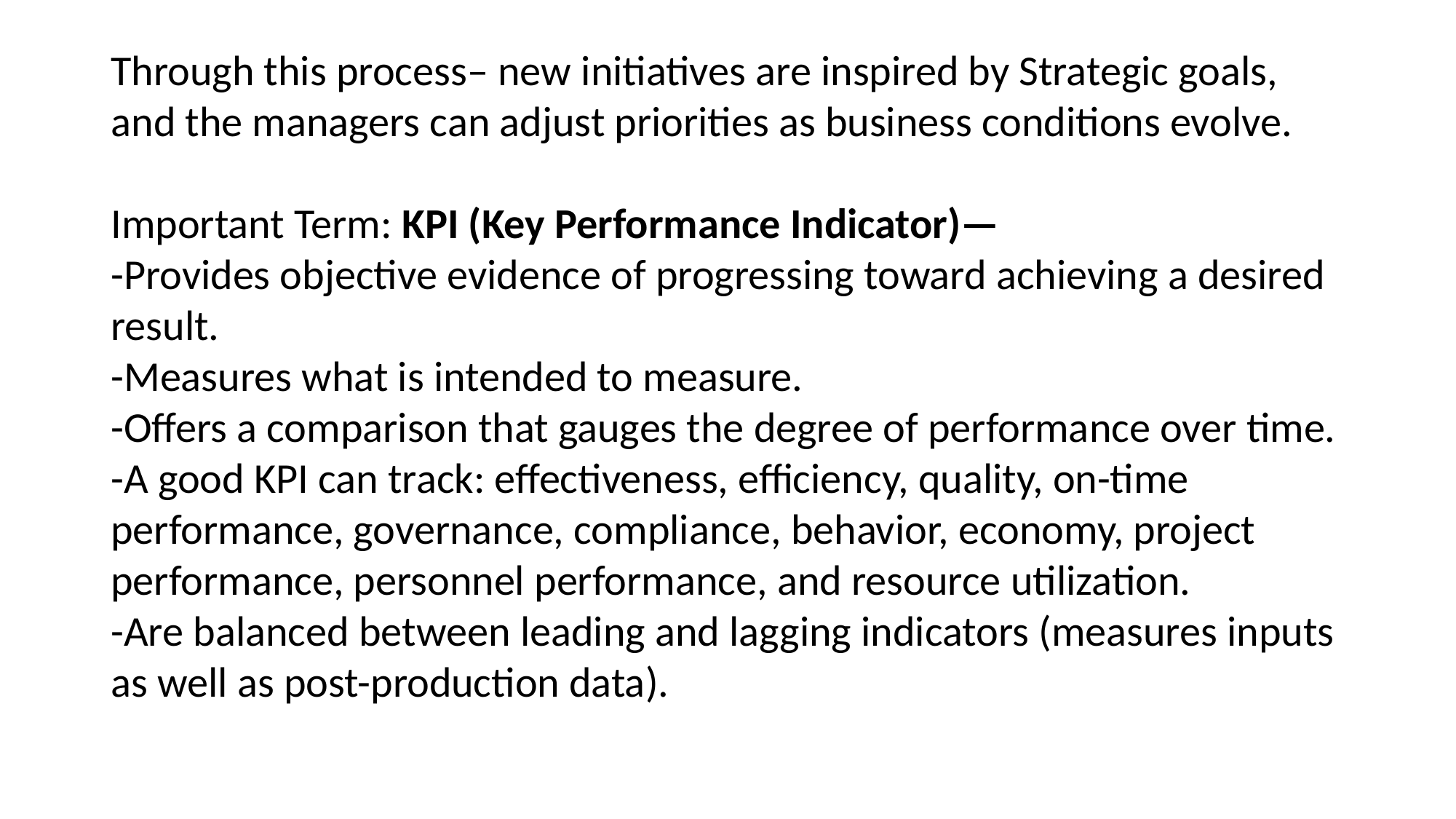

Through this process– new initiatives are inspired by Strategic goals, and the managers can adjust priorities as business conditions evolve.

Important Term: KPI (Key Performance Indicator)—
-Provides objective evidence of progressing toward achieving a desired result.
-Measures what is intended to measure.
-Offers a comparison that gauges the degree of performance over time.
-A good KPI can track: effectiveness, efficiency, quality, on-time performance, governance, compliance, behavior, economy, project performance, personnel performance, and resource utilization.
-Are balanced between leading and lagging indicators (measures inputs as well as post-production data).